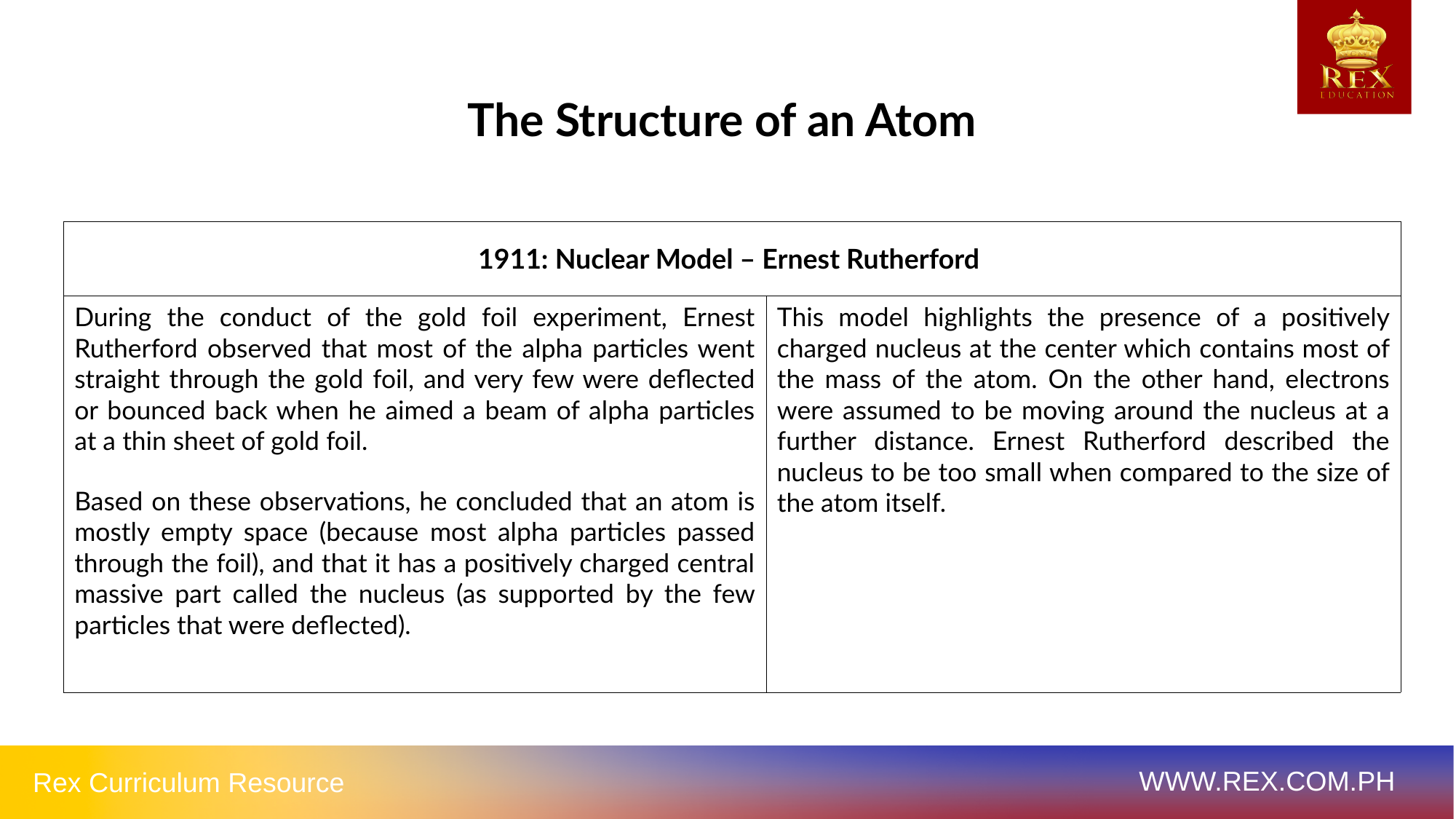

The Structure of an Atom
| 1911: Nuclear Model – Ernest Rutherford |  |
| --- | --- |
| During the conduct of the gold foil experiment, Ernest Rutherford observed that most of the alpha particles went straight through the gold foil, and very few were deflected or bounced back when he aimed a beam of alpha particles at a thin sheet of gold foil. Based on these observations, he concluded that an atom is mostly empty space (because most alpha particles passed through the foil), and that it has a positively charged central massive part called the nucleus (as supported by the few particles that were deflected). | This model highlights the presence of a positively charged nucleus at the center which contains most of the mass of the atom. On the other hand, electrons were assumed to be moving around the nucleus at a further distance. Ernest Rutherford described the nucleus to be too small when compared to the size of the atom itself. |